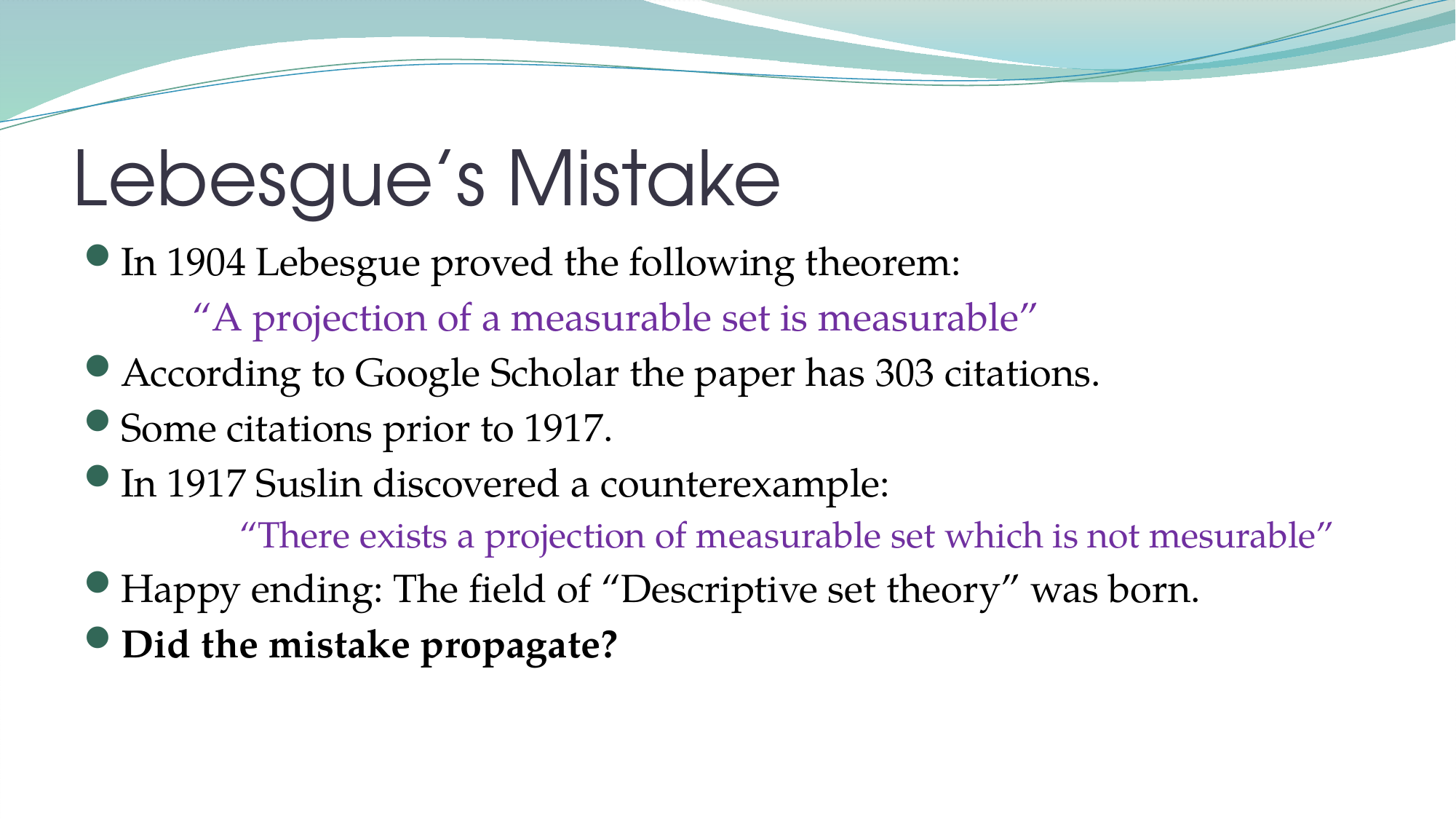

# Lebesgue’s Mistake
In 1904 Lebesgue proved the following theorem:
	“A projection of a measurable set is measurable”
According to Google Scholar the paper has 303 citations.
Some citations prior to 1917.
In 1917 Suslin discovered a counterexample:
	“There exists a projection of measurable set which is not mesurable”
Happy ending: The field of “Descriptive set theory” was born.
Did the mistake propagate?